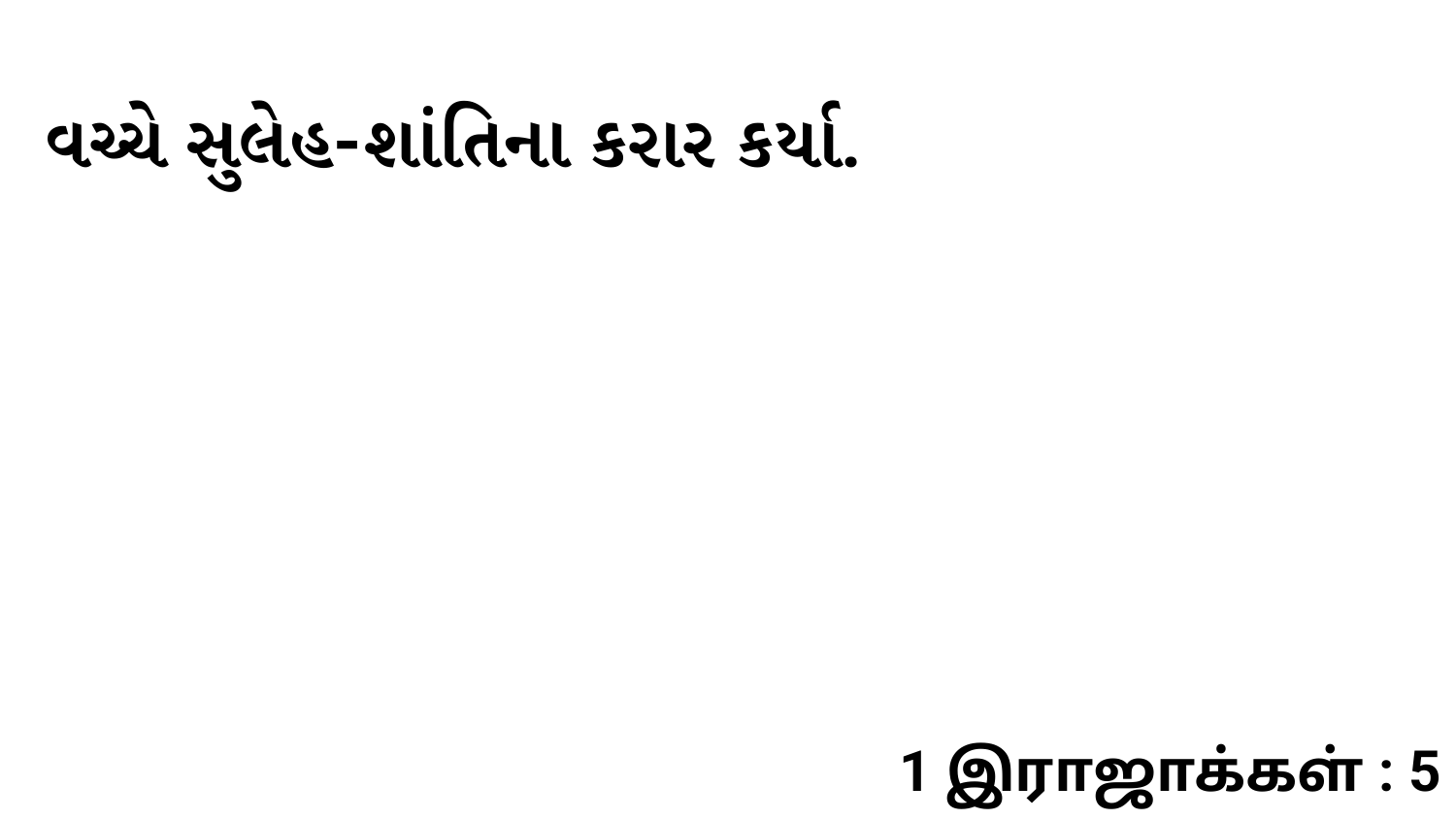

વચ્ચે સુલેહ-શાંતિના કરાર કર્યા.
1 இராஜாக்கள் : 5